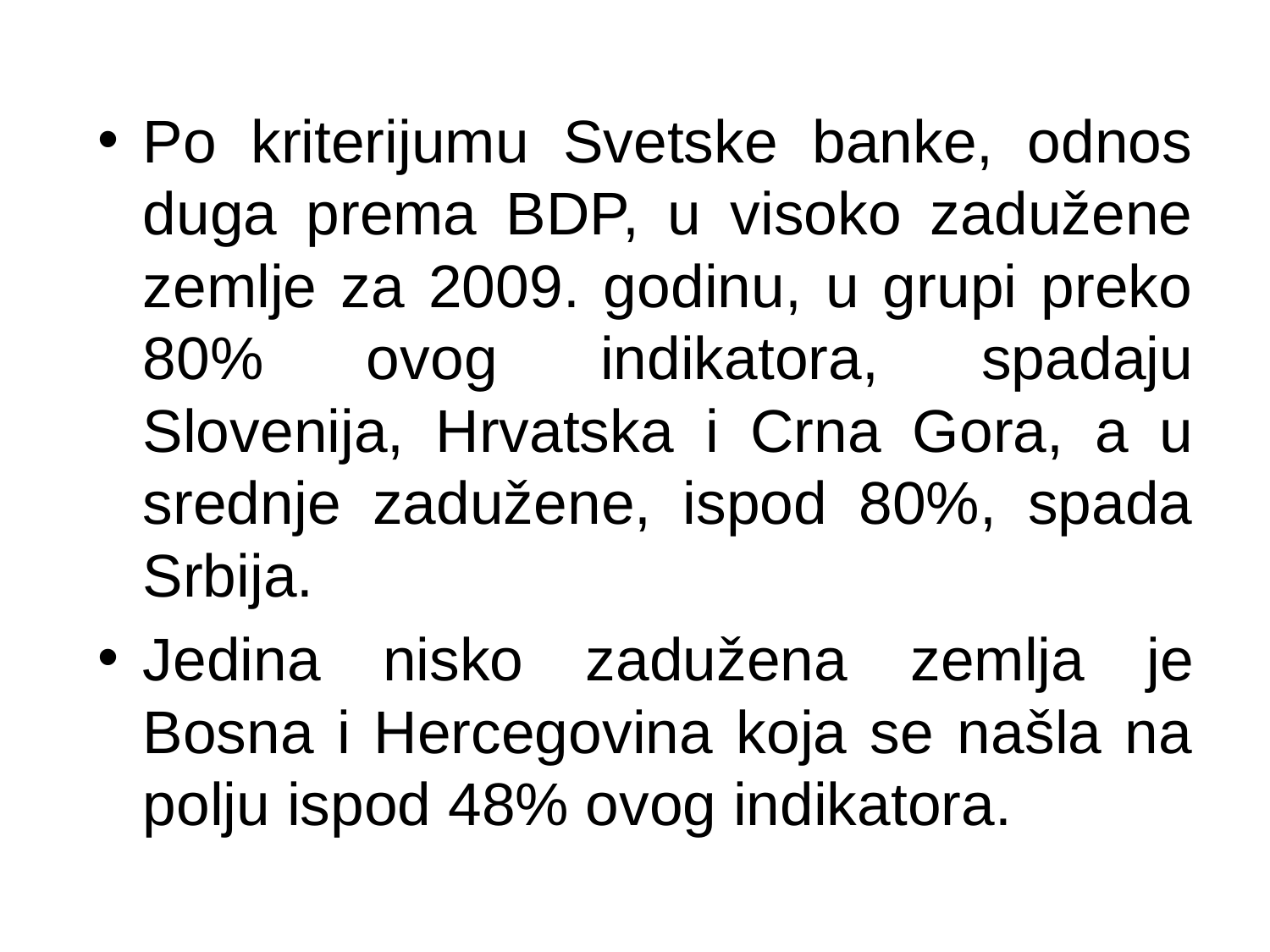

Po kriterijumu Svetske banke, odnos duga prema BDP, u visoko zadužene zemlje za 2009. godinu, u grupi preko 80% ovog indikatora, spadaju Slovenija, Hrvatska i Crna Gora, a u srednje zadužene, ispod 80%, spada Srbija.
Jedina nisko zadužena zemlja je Bosna i Hercegovina koja se našla na polju ispod 48% ovog indikatora.